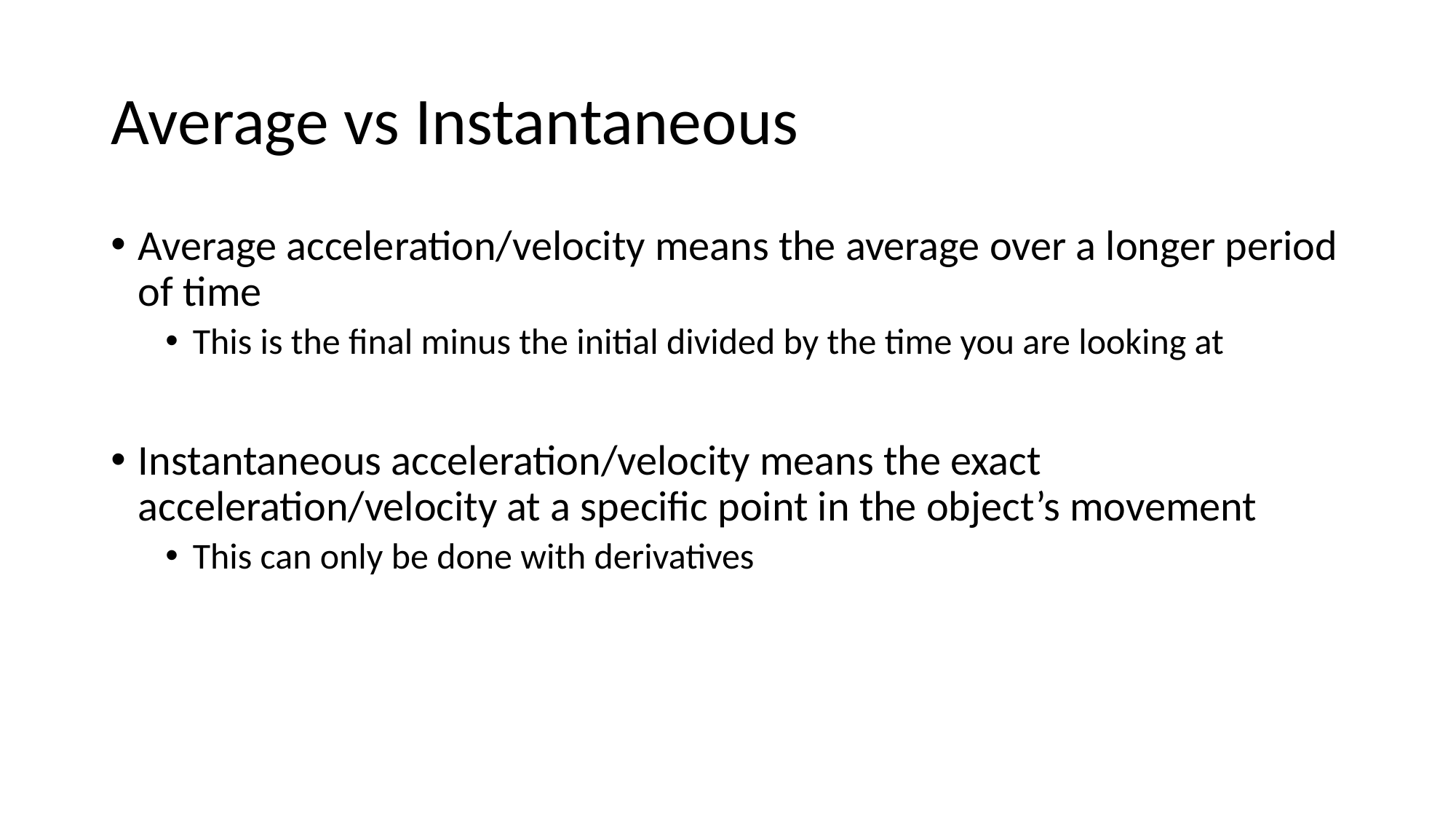

# Average vs Instantaneous
Average acceleration/velocity means the average over a longer period of time
This is the final minus the initial divided by the time you are looking at

Instantaneous acceleration/velocity means the exact acceleration/velocity at a specific point in the object’s movement
This can only be done with derivatives